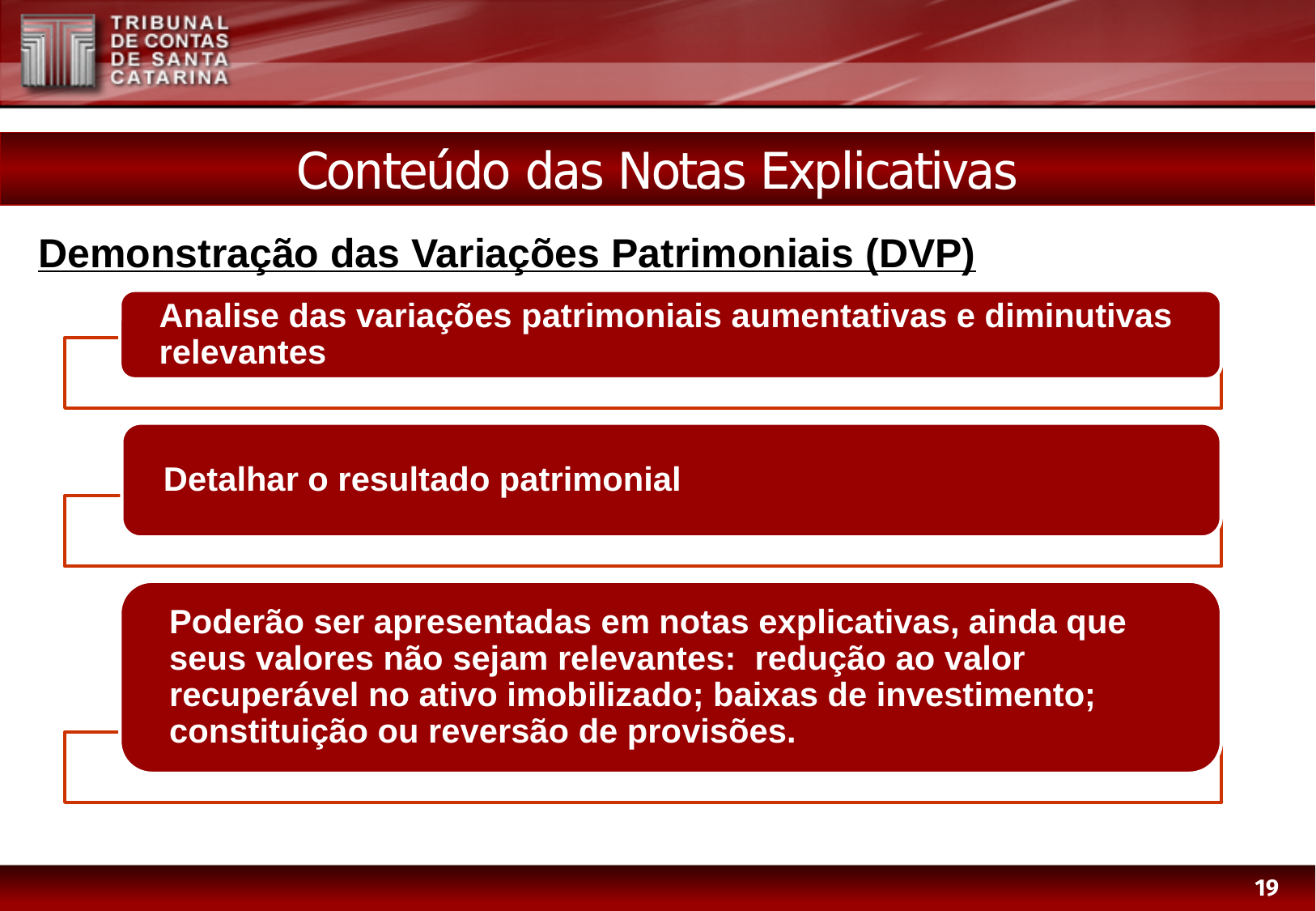

Conteúdo das Notas Explicativas
Demonstração das Variações Patrimoniais (DVP)

Analise das variações patrimoniais aumentativas e diminutivas relevantes
Detalhar o resultado patrimonial
Poderão ser apresentadas em notas explicativas, ainda que seus valores não sejam relevantes:  redução ao valor recuperável no ativo imobilizado; baixas de investimento;  constituição ou reversão de provisões.
19